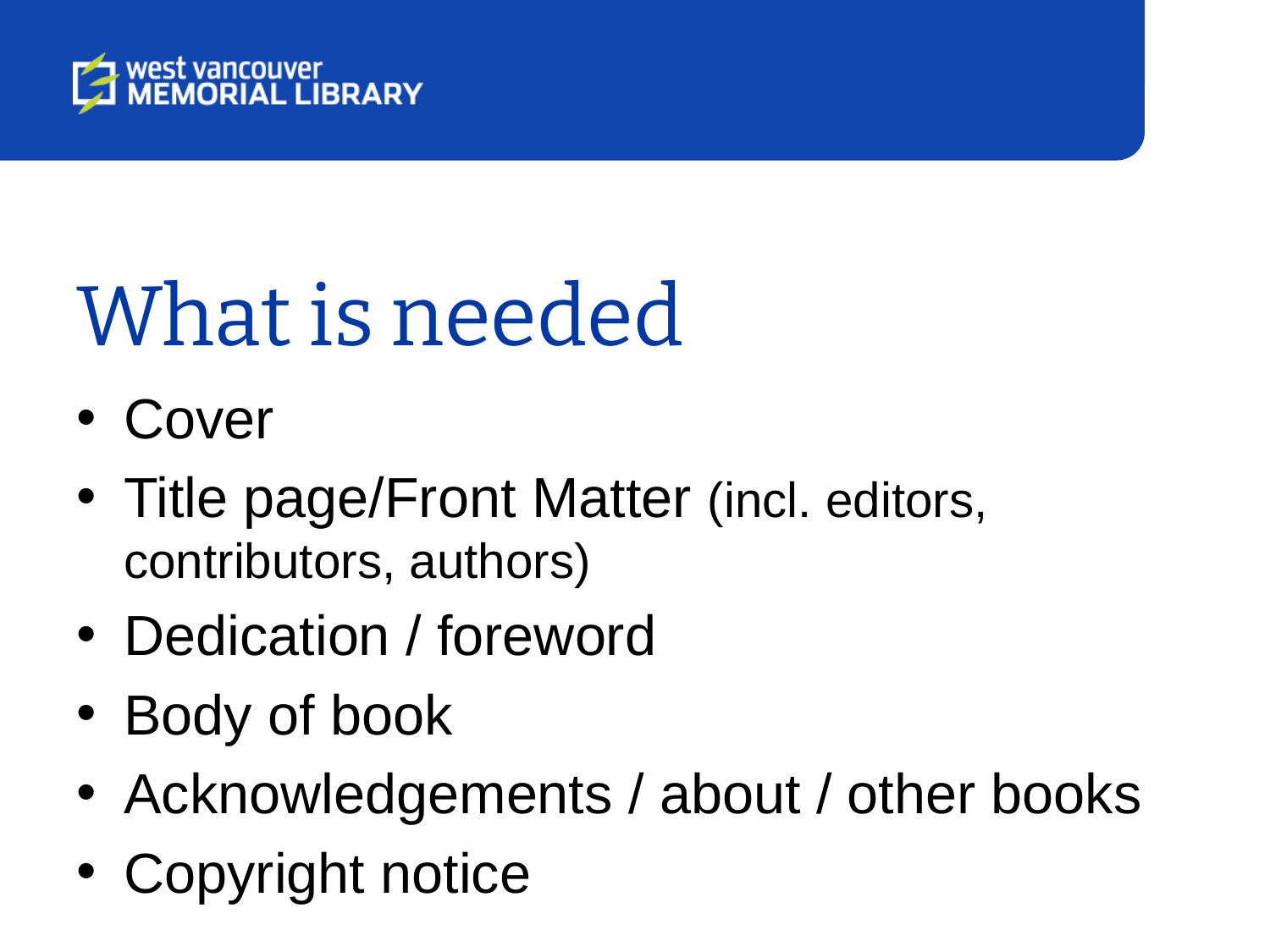

# What is needed
Cover
Title page/Front Matter (incl. editors, contributors, authors)
Dedication / foreword
Body of book
Acknowledgements / about / other books
Copyright notice